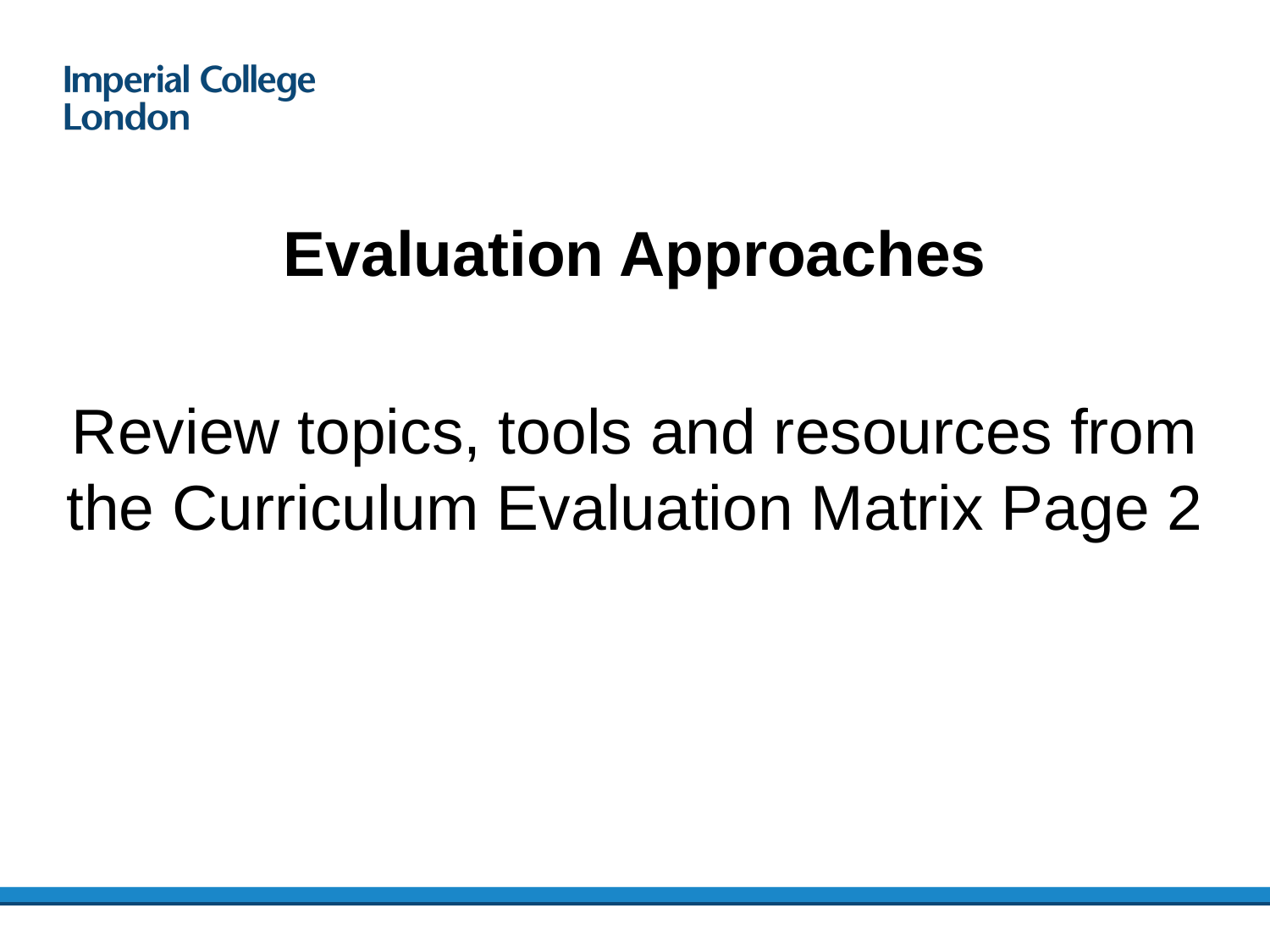

Evaluation Approaches

Review topics, tools and resources from the Curriculum Evaluation Matrix Page 2